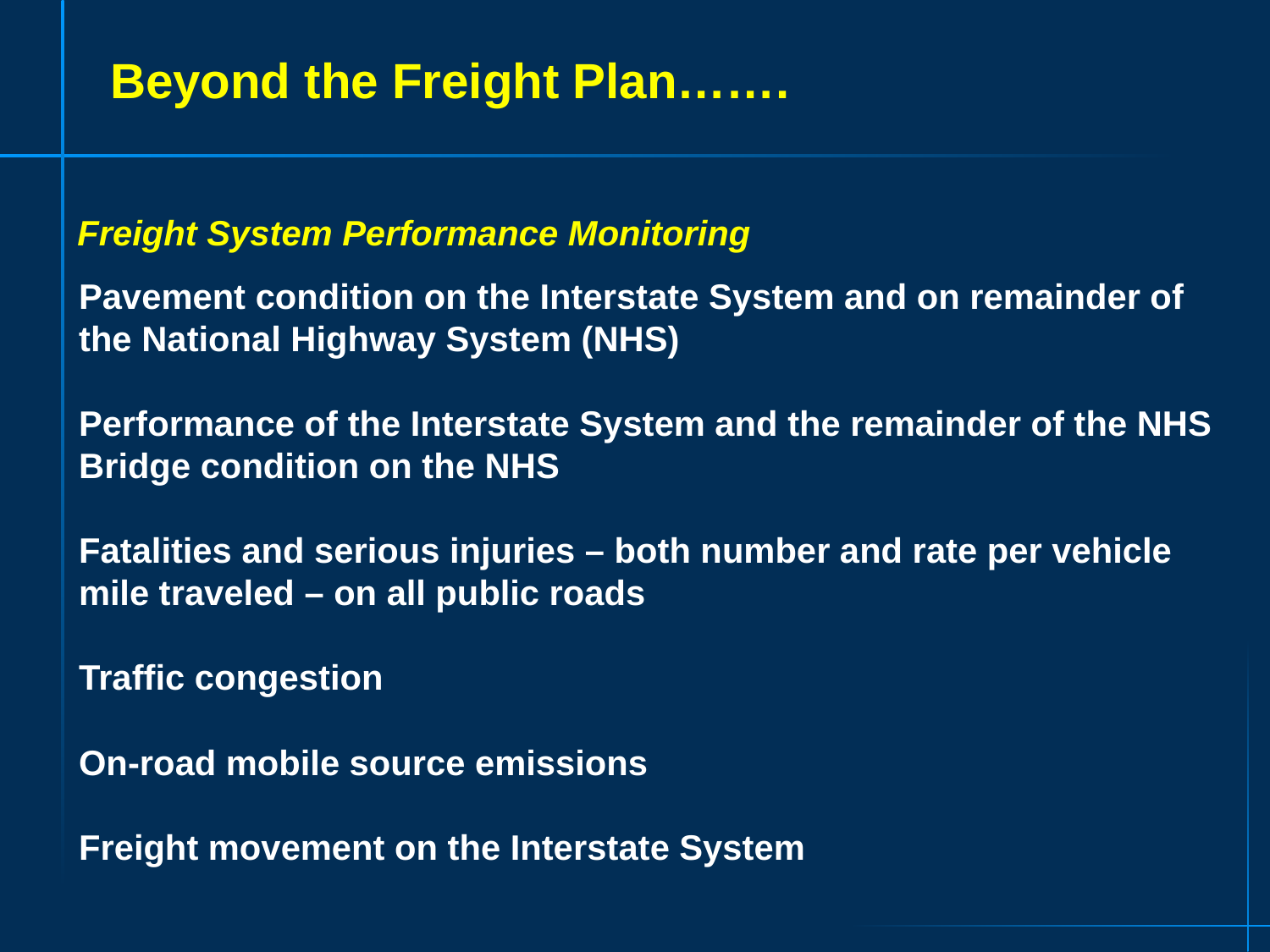

Beyond the Freight Plan…….
Freight System Performance Monitoring
Pavement condition on the Interstate System and on remainder of the National Highway System (NHS)
Performance of the Interstate System and the remainder of the NHS
Bridge condition on the NHS
Fatalities and serious injuries – both number and rate per vehicle mile traveled – on all public roads
Traffic congestion
On-road mobile source emissions
Freight movement on the Interstate System